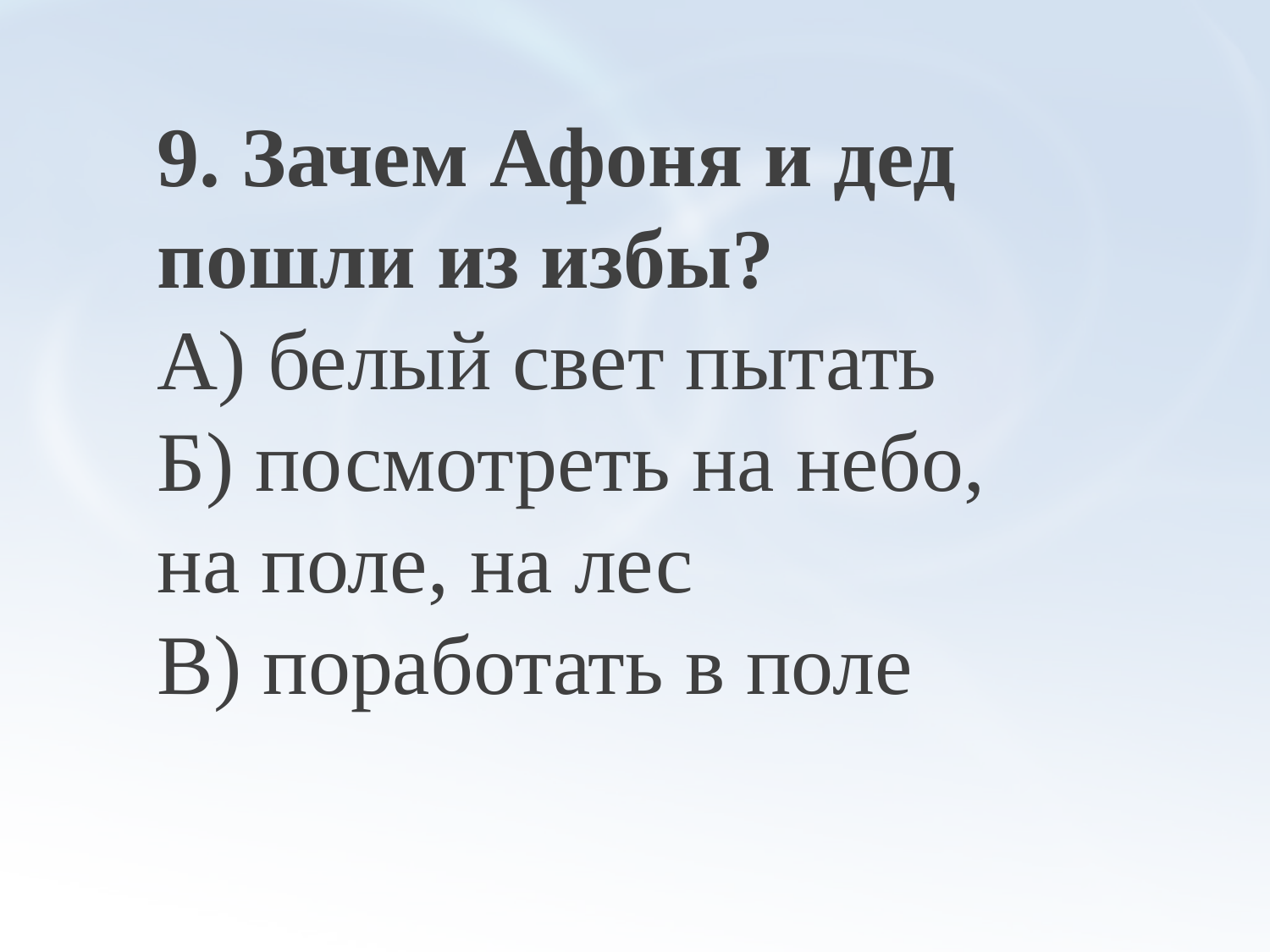

9. Зачем Афоня и дед пошли из избы?
А) белый свет пытать
Б) посмотреть на небо, на поле, на лес
В) поработать в поле